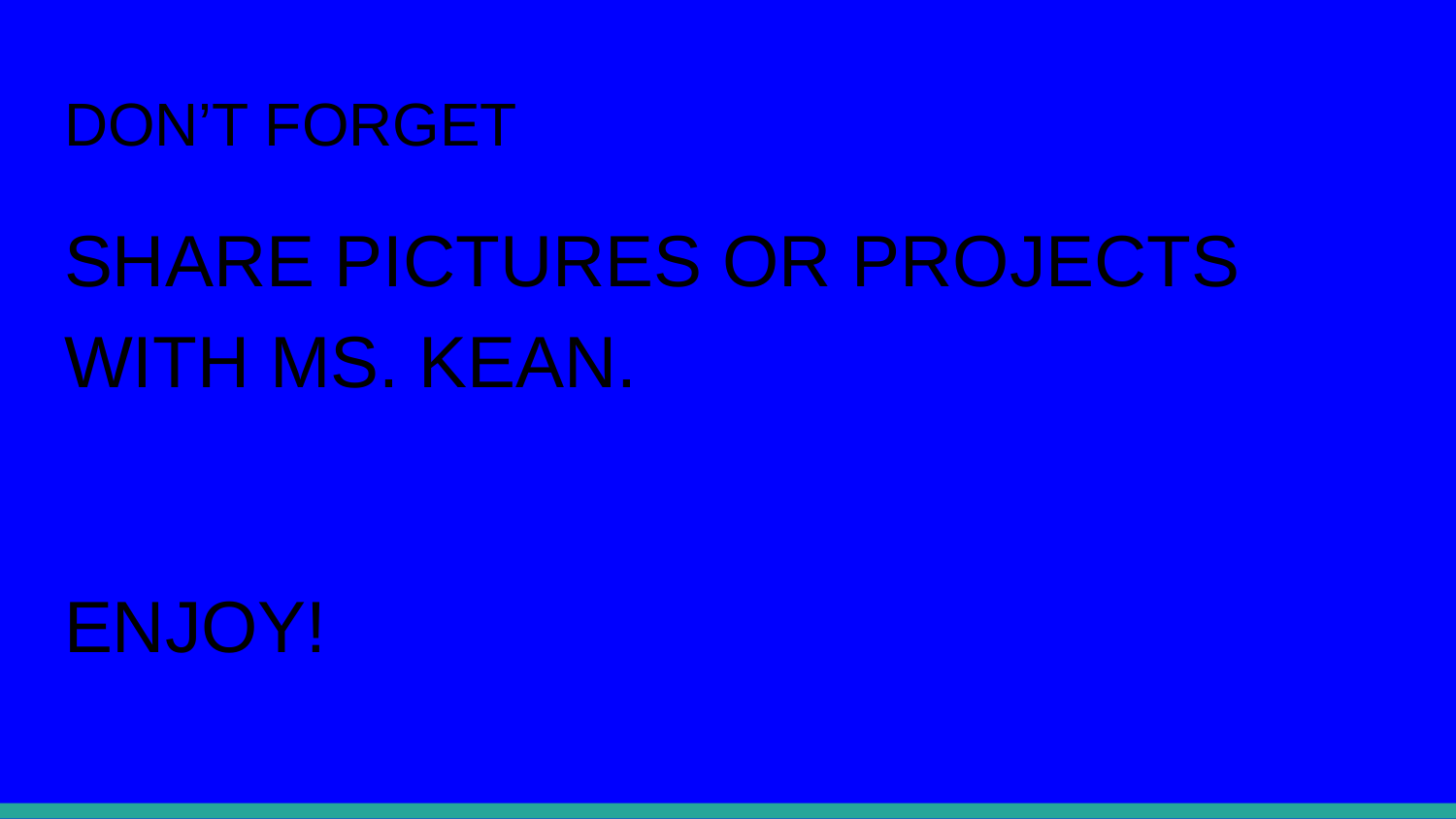

# DON’T FORGET
SHARE PICTURES OR PROJECTS WITH MS. KEAN.

ENJOY!